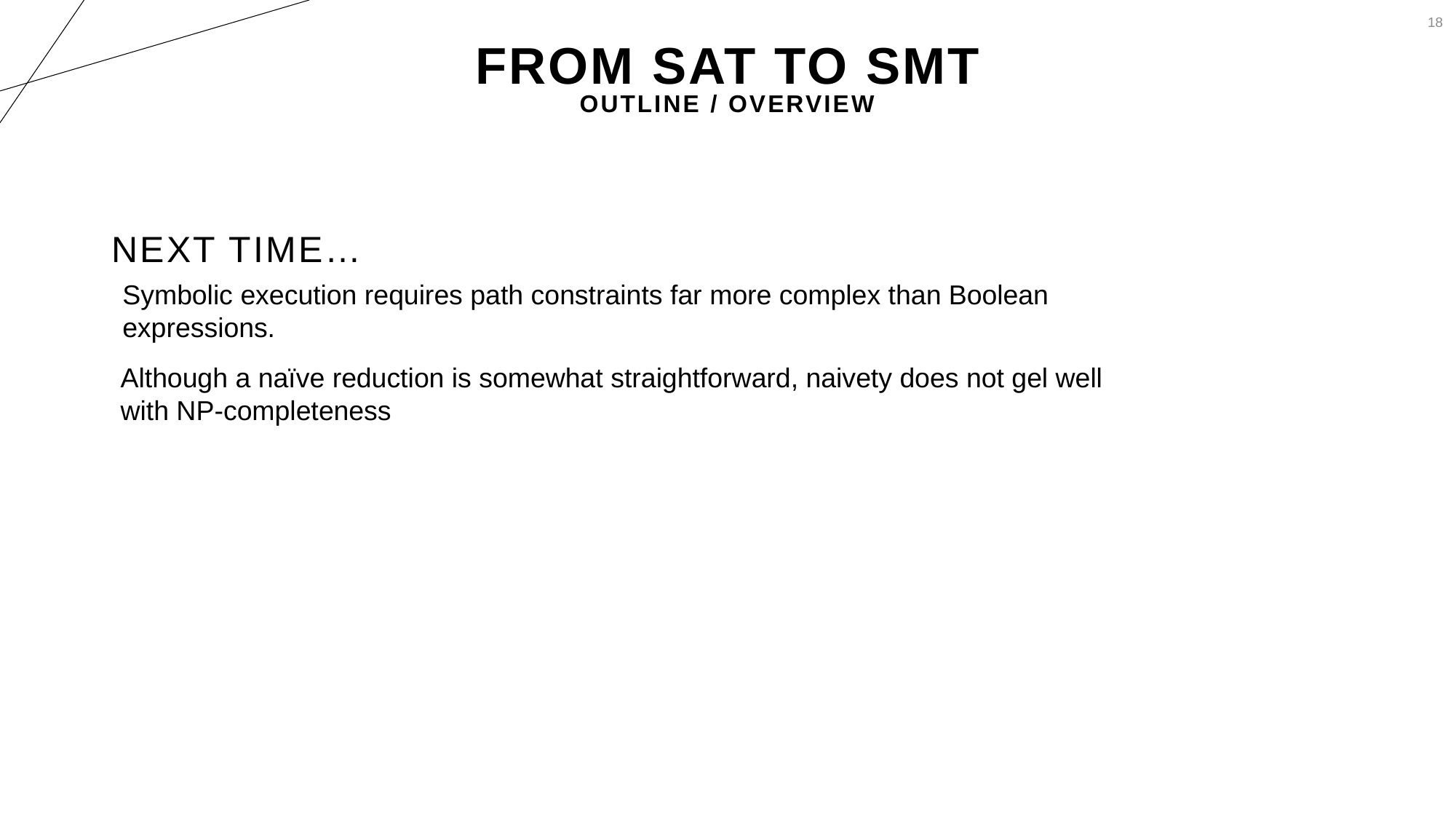

18
# From SAT to SMT
Outline / Overview
Next Time…

Symbolic execution requires path constraints far more complex than Boolean expressions.
Although a naïve reduction is somewhat straightforward, naivety does not gel well with NP-completeness